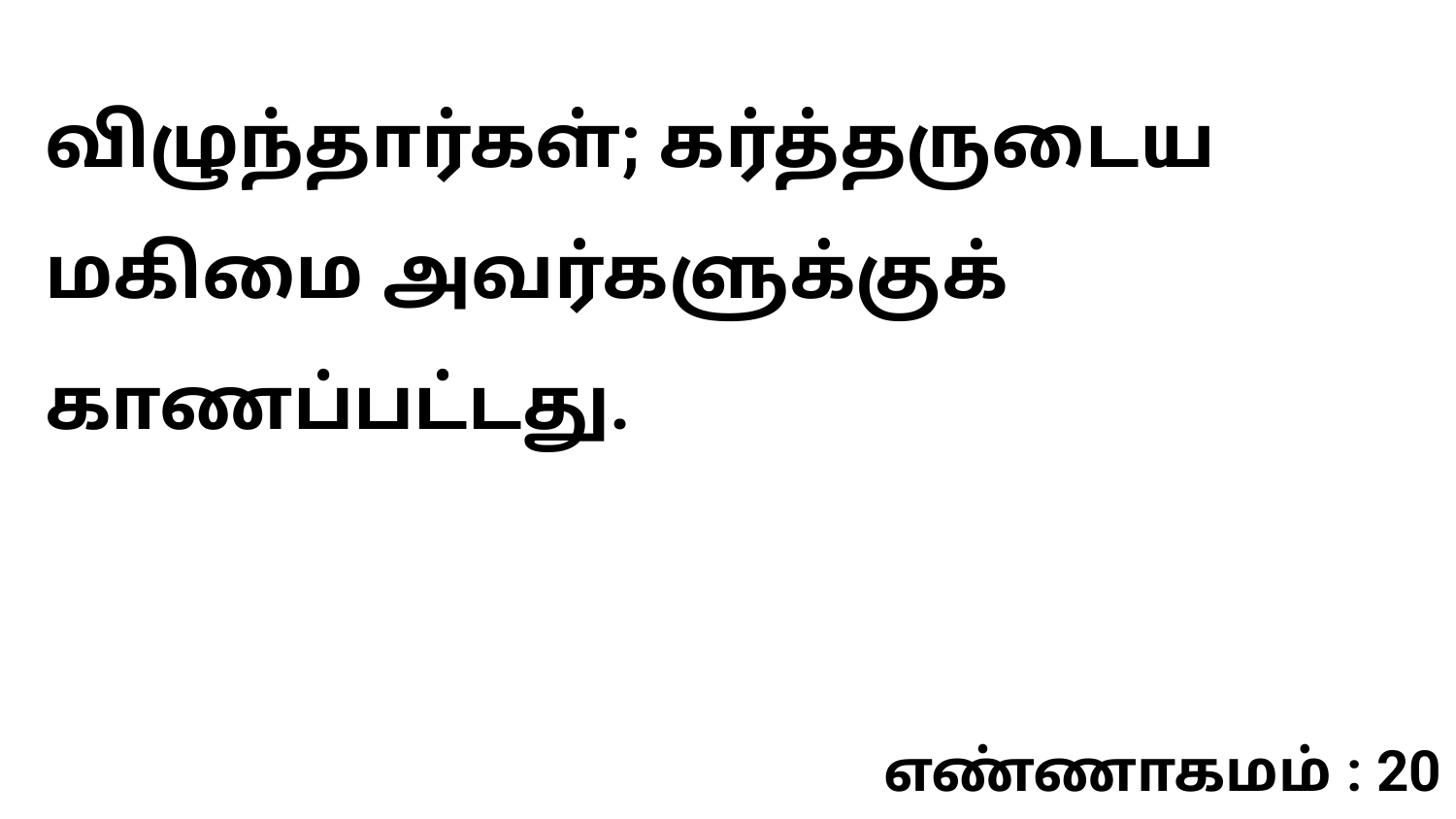

விழுந்தார்கள்; கர்த்தருடைய மகிமை அவர்களுக்குக் காணப்பட்டது.
எண்ணாகமம் : 20